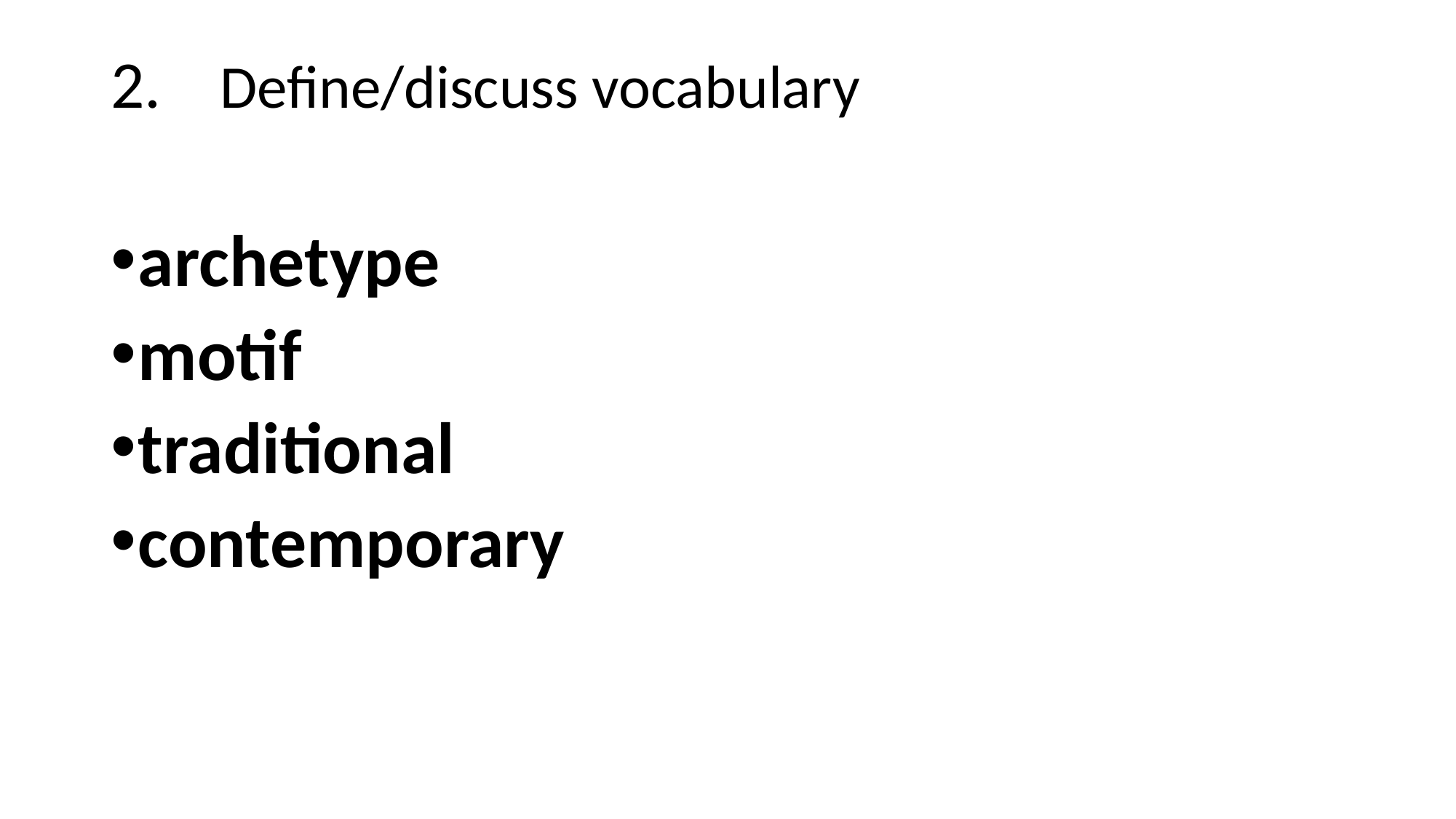

# 2.	Define/discuss vocabulary
archetype
motif
traditional
contemporary